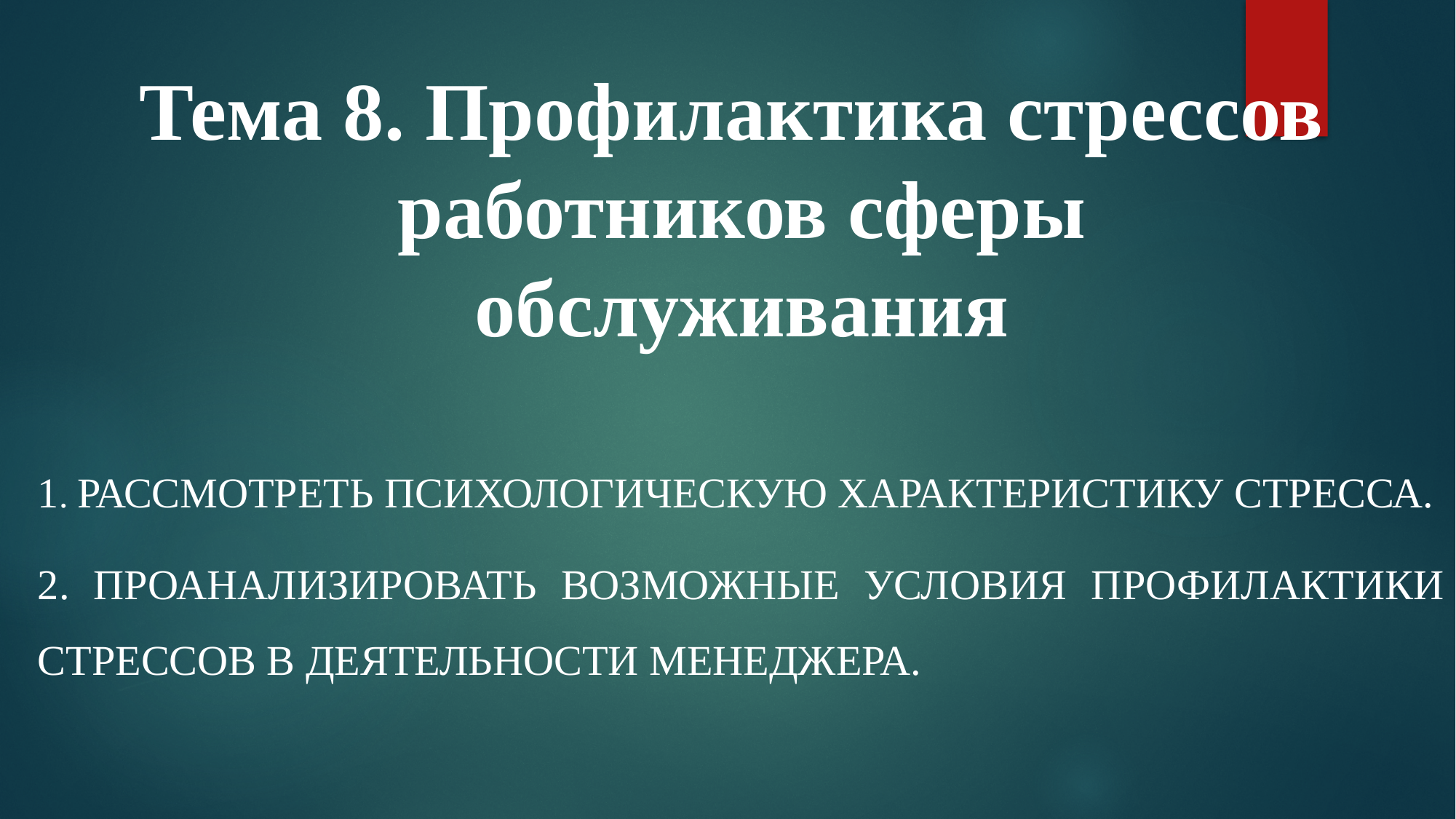

# Тема 8. Профилактика стрессов работников сферы обслуживания
1. Рассмотреть психологическую характеристику стресса.
2. Проанализировать возможные условия профилактики стрессов в деятельности менеджера.